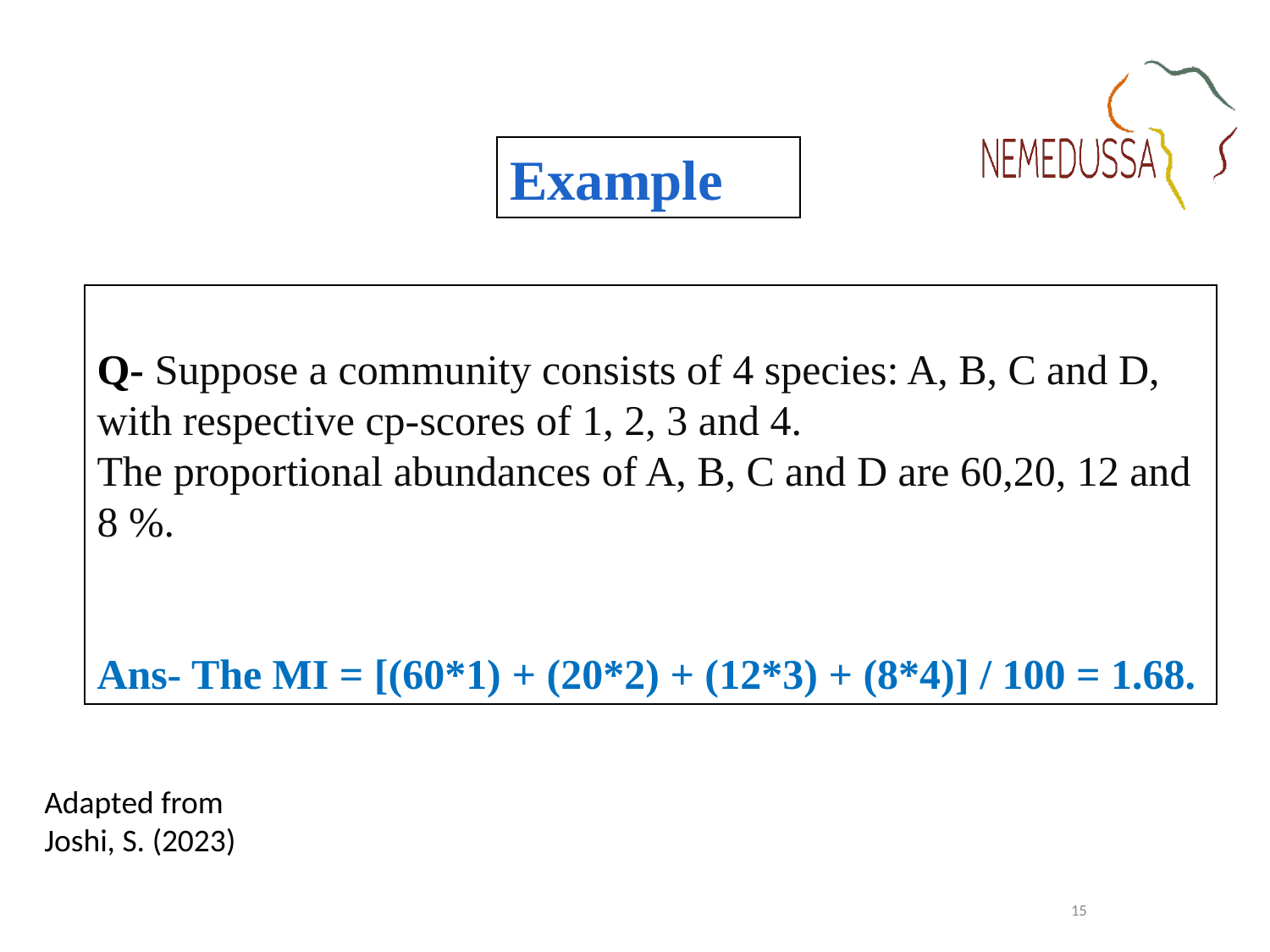

Example
Q- Suppose a community consists of 4 species: A, B, C and D, with respective cp-scores of 1, 2, 3 and 4.
The proportional abundances of A, B, C and D are 60,20, 12 and 8 %.

Ans- The MI = [(60*1) + (20*2) + (12*3) + (8*4)] / 100 = 1.68.
Adapted from Joshi, S. (2023)
15